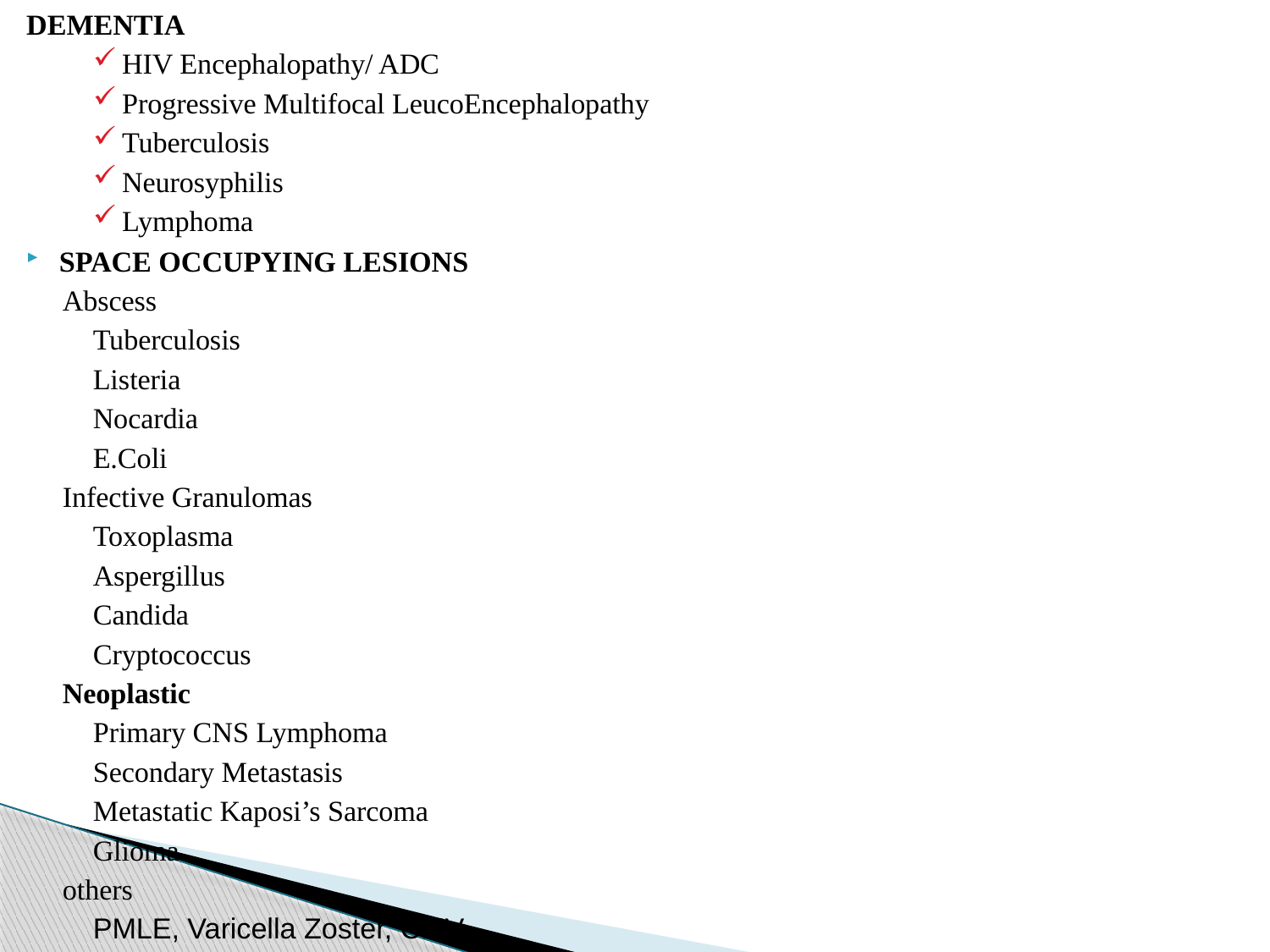

DEMENTIA
HIV Encephalopathy/ ADC
Progressive Multifocal LeucoEncephalopathy
Tuberculosis
Neurosyphilis
Lymphoma
SPACE OCCUPYING LESIONS
Abscess
Tuberculosis
Listeria
Nocardia
E.Coli
Infective Granulomas
Toxoplasma
Aspergillus
Candida
Cryptococcus
Neoplastic
Primary CNS Lymphoma
Secondary Metastasis
Metastatic Kaposi’s Sarcoma
Glioma
others
PMLE, Varicella Zoster, CMV